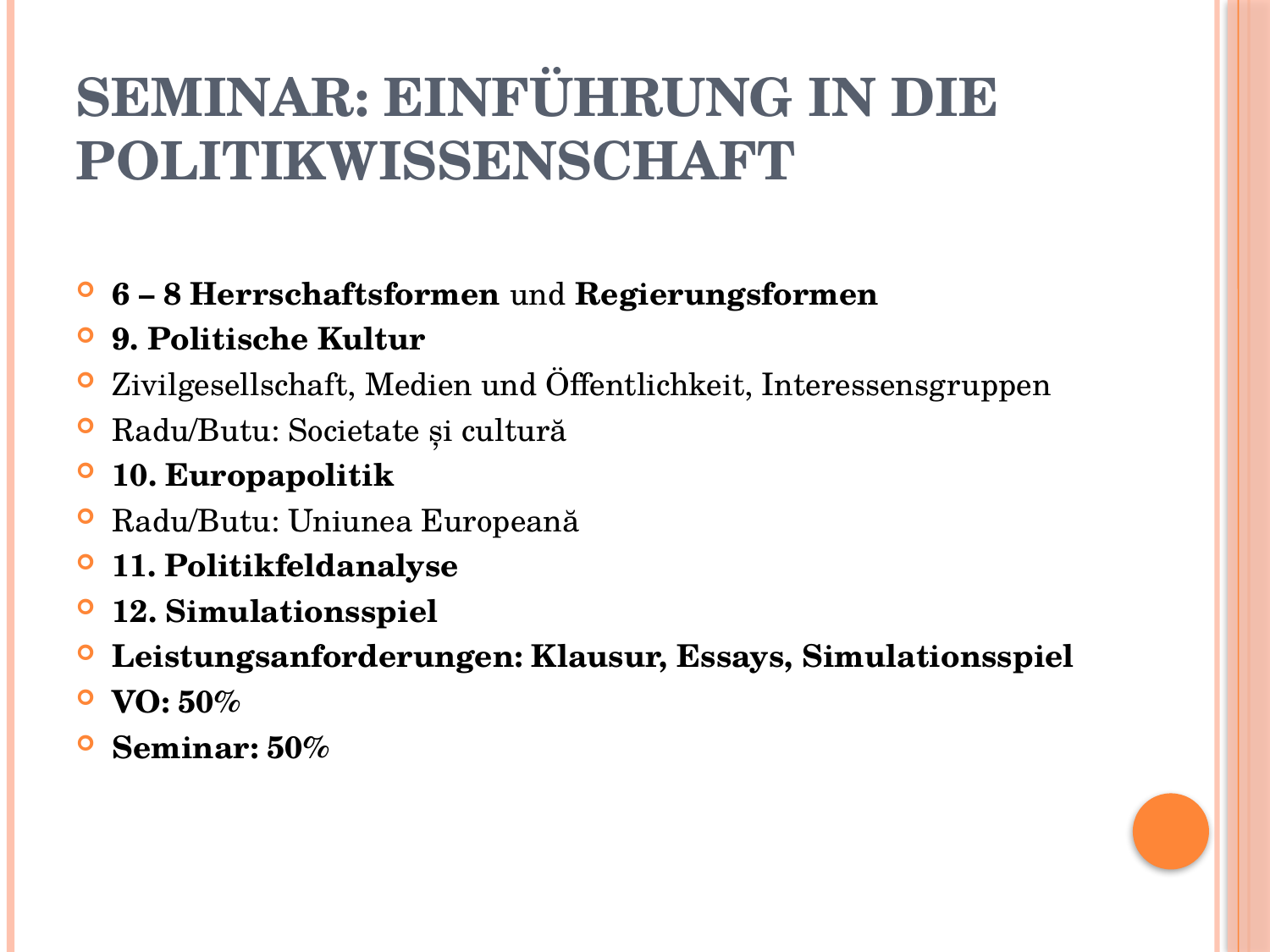

# Seminar: Einführung in die Politikwissenschaft

6 – 8 Herrschaftsformen und Regierungsformen
9. Politische Kultur
Zivilgesellschaft, Medien und Öffentlichkeit, Interessensgruppen
Radu/Butu: Societate și cultură
10. Europapolitik
Radu/Butu: Uniunea Europeană
11. Politikfeldanalyse
12. Simulationsspiel
Leistungsanforderungen: Klausur, Essays, Simulationsspiel
VO: 50%
Seminar: 50%